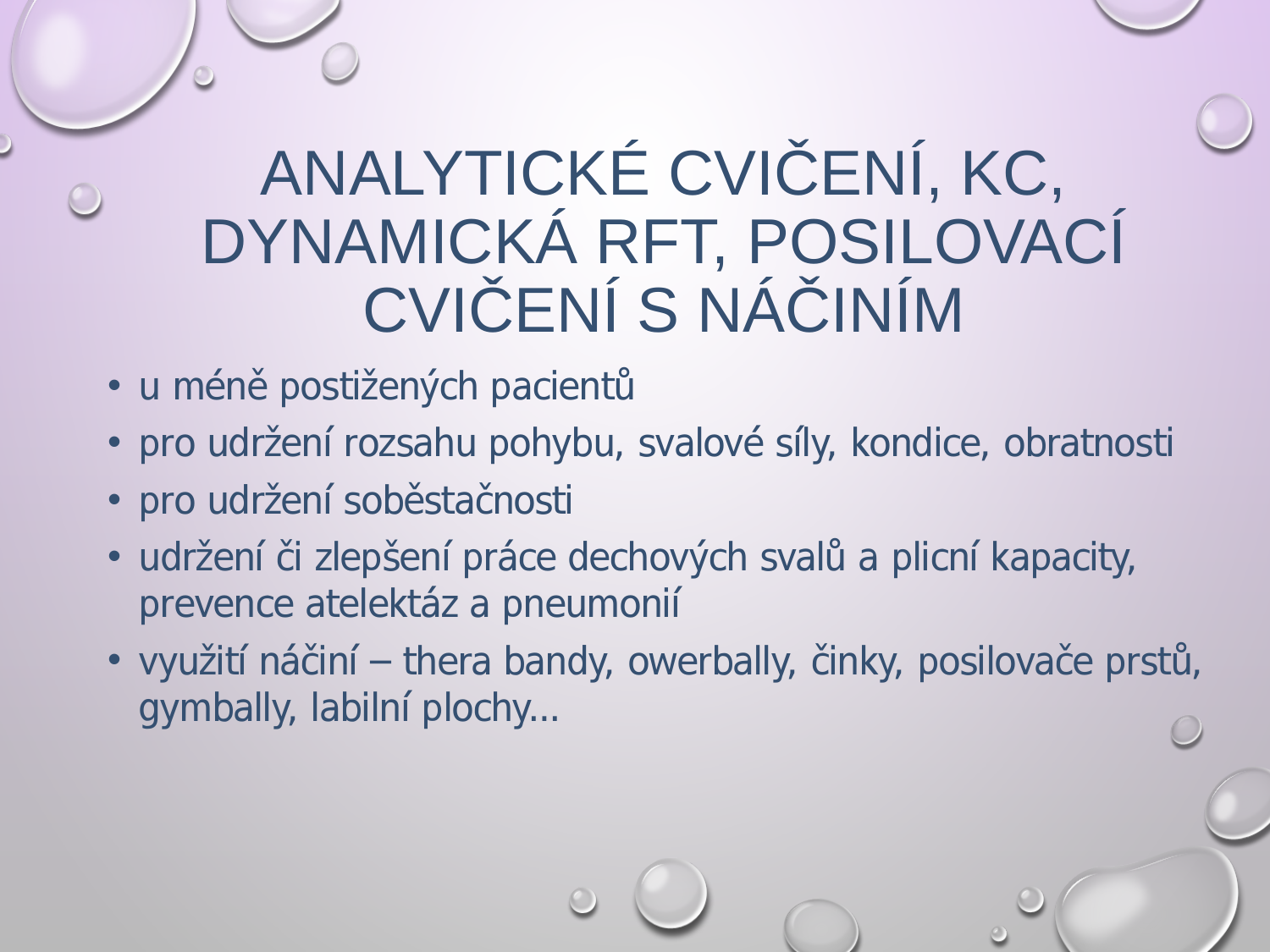

# analytické cvičení, KC, dynamická RFT, posilovací cvičení s náčiním
u méně postižených pacientů
pro udržení rozsahu pohybu, svalové síly, kondice, obratnosti
pro udržení soběstačnosti
udržení či zlepšení práce dechových svalů a plicní kapacity, prevence atelektáz a pneumonií
využití náčiní – thera bandy, owerbally, činky, posilovače prstů, gymbally, labilní plochy…